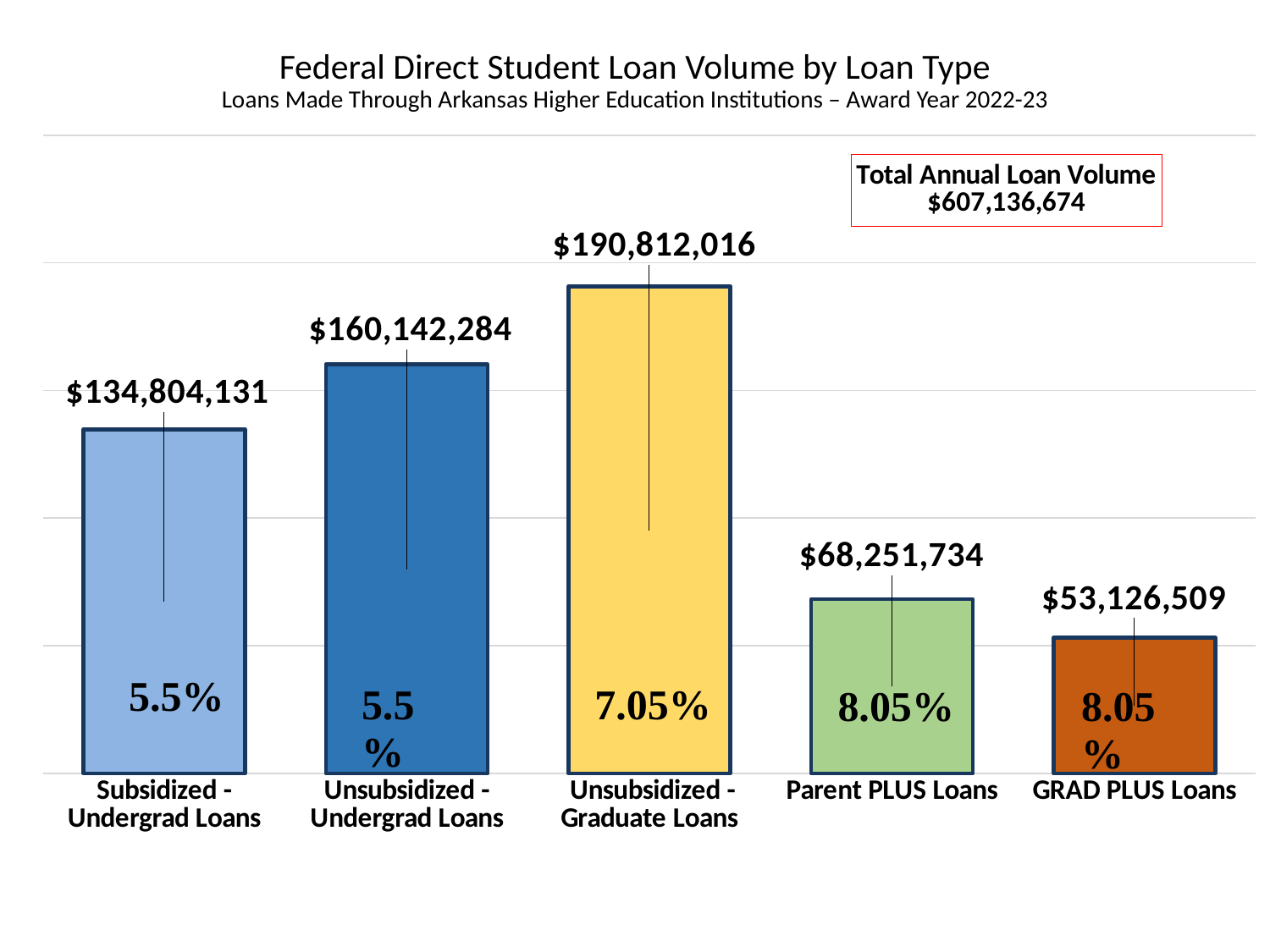

# Federal Direct Student Loan Volume by Loan Type Loans Made Through Arkansas Higher Education Institutions – Award Year 2022-23

### Chart: Total Annual Loan Volume
$607,136,674

| Category |  |  |
|---|---|---|
| Subsidized - Undergrad Loans | 134804131.0 | None |
| Unsubsidized - Undergrad Loans | 160142284.0 | None |
|  Unsubsidized - Graduate Loans | 190812016.0 | None |
| Parent PLUS Loans | 68251734.0 | None |
| GRAD PLUS Loans | 53126509.0 | None |